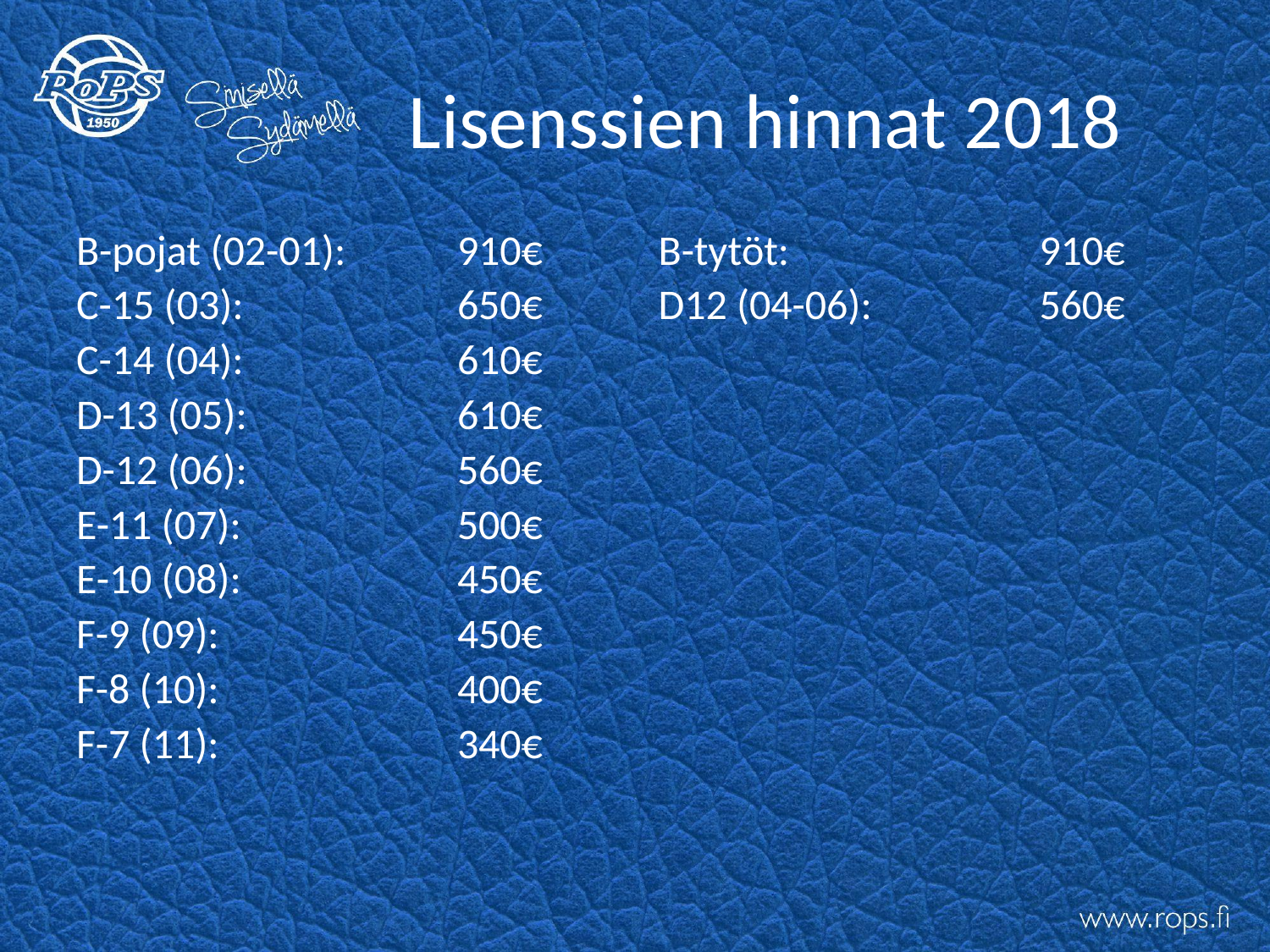

# Lisenssien hinnat 2018
B-pojat (02-01):	910€
C-15 (03): 		650€
C-14 (04): 		610€
D-13 (05): 		610€
D-12 (06): 		560€
E-11 (07): 		500€
E-10 (08): 		450€
F-9 (09): 		450€
F-8 (10): 		400€
F-7 (11): 		340€
B-tytöt: 		910€
D12 (04-06):		560€